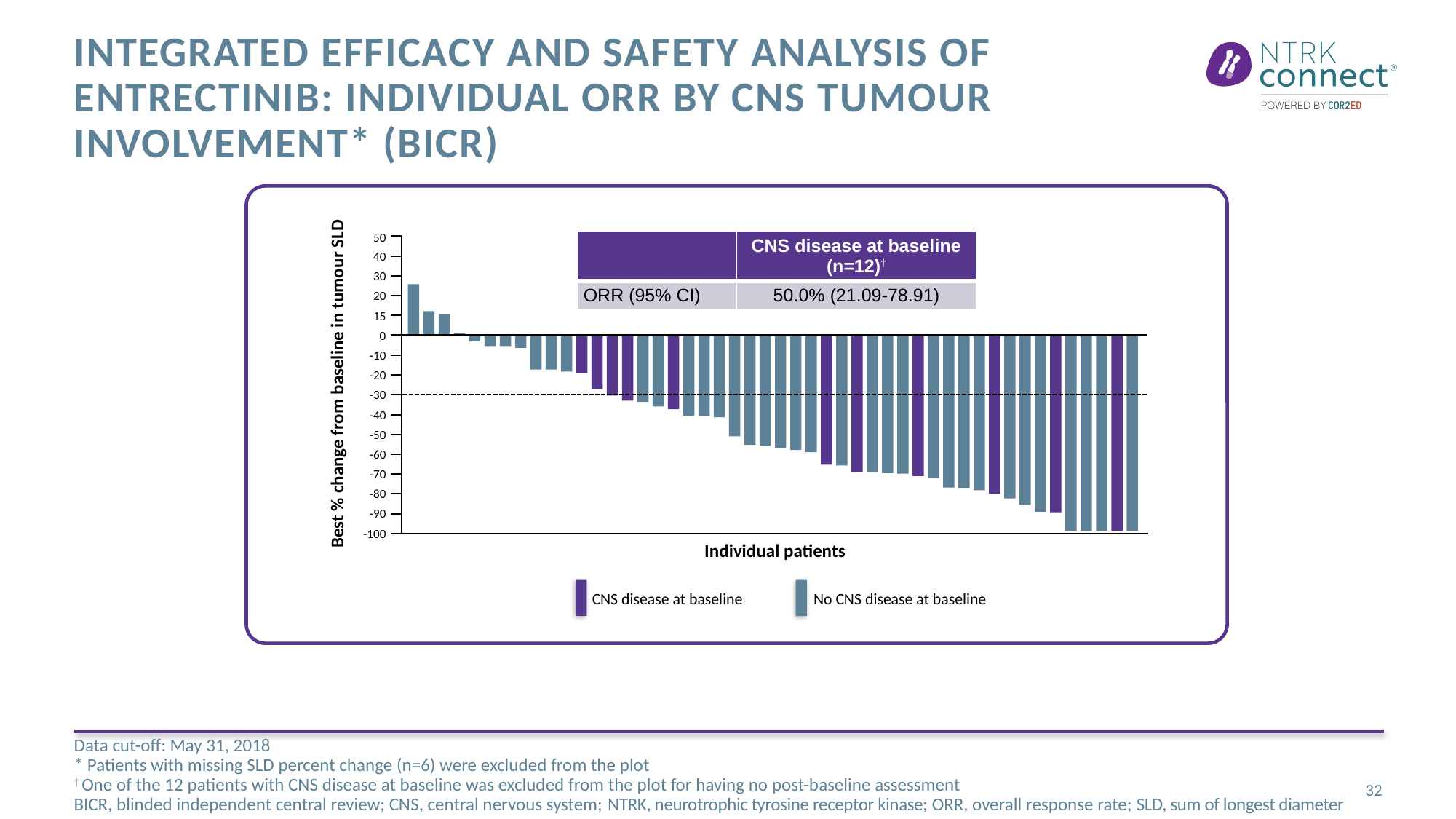

# Integrated efficacy and safety analysis of entrectinib: Individual ORR by CNS tumour involvement* (BICR)

50
|  | CNS disease at baseline (n=12)† |
| --- | --- |
| ORR (95% CI) | 50.0% (21.09-78.91) |
40
30

20
15

0

-10
-20
Best % change from baseline in tumour SLD
-30
-40
-50
-60
-70
-80
-90
-100
Individual patients

CNS disease at baseline
No CNS disease at baseline
Data cut-off: May 31, 2018
* Patients with missing SLD percent change (n=6) were excluded from the plot
† One of the 12 patients with CNS disease at baseline was excluded from the plot for having no post-baseline assessment
BICR, blinded independent central review; CNS, central nervous system; NTRK, neurotrophic tyrosine receptor kinase; ORR, overall response rate; SLD, sum of longest diameter
32